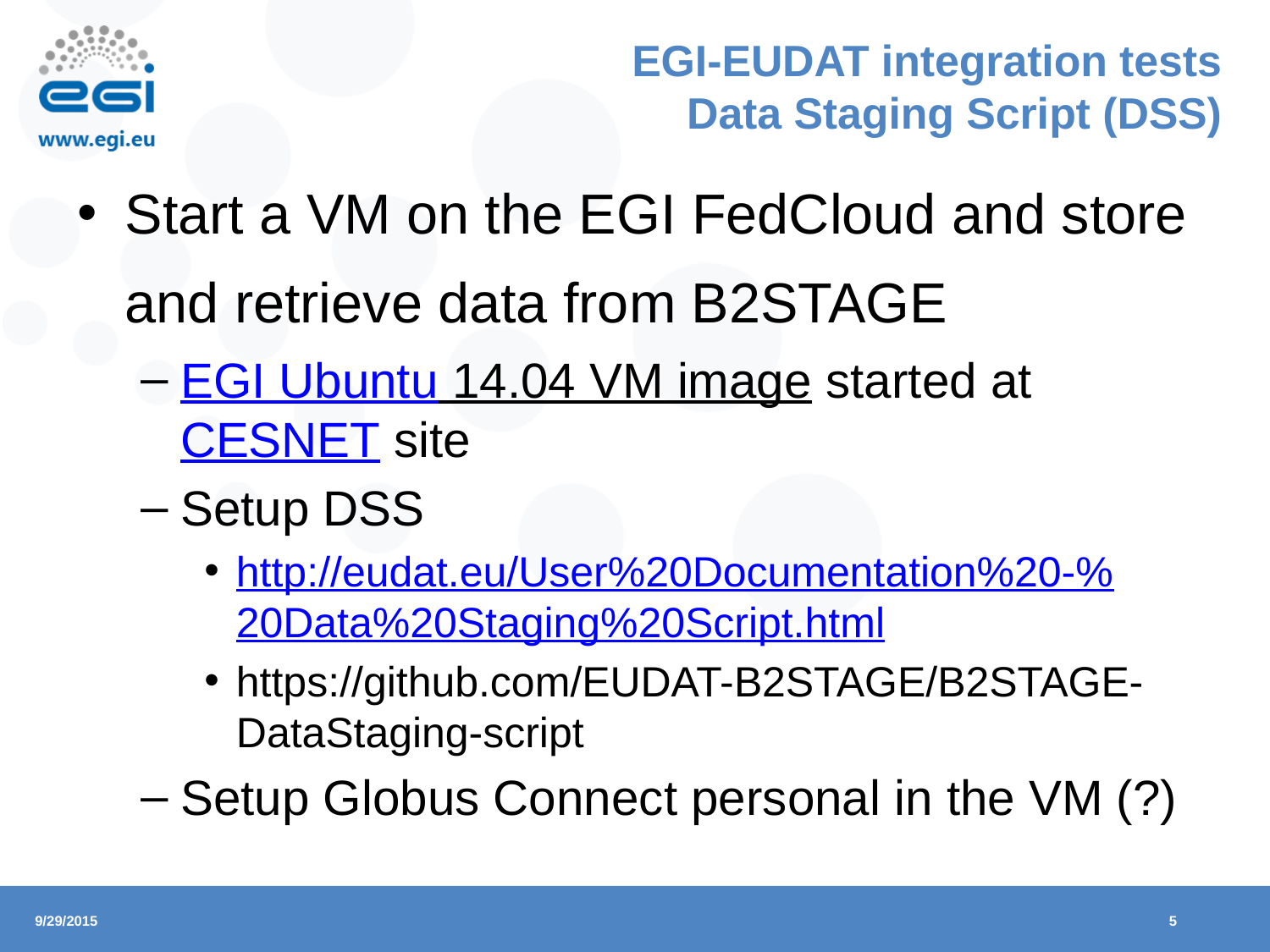

# EGI-EUDAT integration tests Data Staging Script (DSS)
Start a VM on the EGI FedCloud and store and retrieve data from B2STAGE
EGI Ubuntu 14.04 VM image started at CESNET site
Setup DSS
http://eudat.eu/User%20Documentation%20-%20Data%20Staging%20Script.html
https://github.com/EUDAT-B2STAGE/B2STAGE-DataStaging-script
Setup Globus Connect personal in the VM (?)